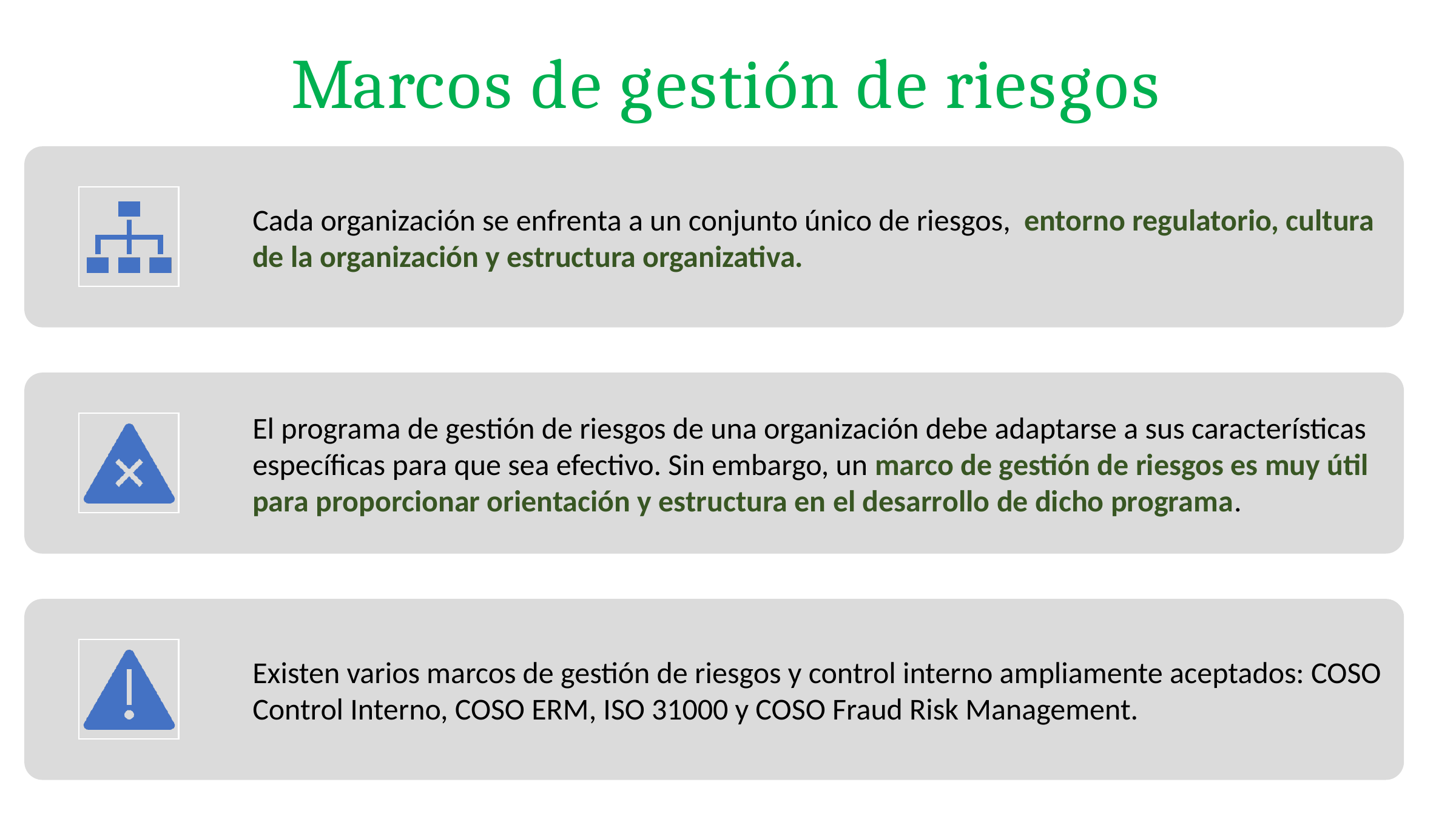

Marcos de gestión de riesgos
Cada organización se enfrenta a un conjunto único de riesgos,  entorno regulatorio, cultura de la organización y estructura organizativa.
El programa de gestión de riesgos de una organización debe adaptarse a sus características específicas para que sea efectivo. Sin embargo, un marco de gestión de riesgos es muy útil para proporcionar orientación y estructura en el desarrollo de dicho programa.
Existen varios marcos de gestión de riesgos y control interno ampliamente aceptados: COSO Control Interno, COSO ERM, ISO 31000 y COSO Fraud Risk Management.